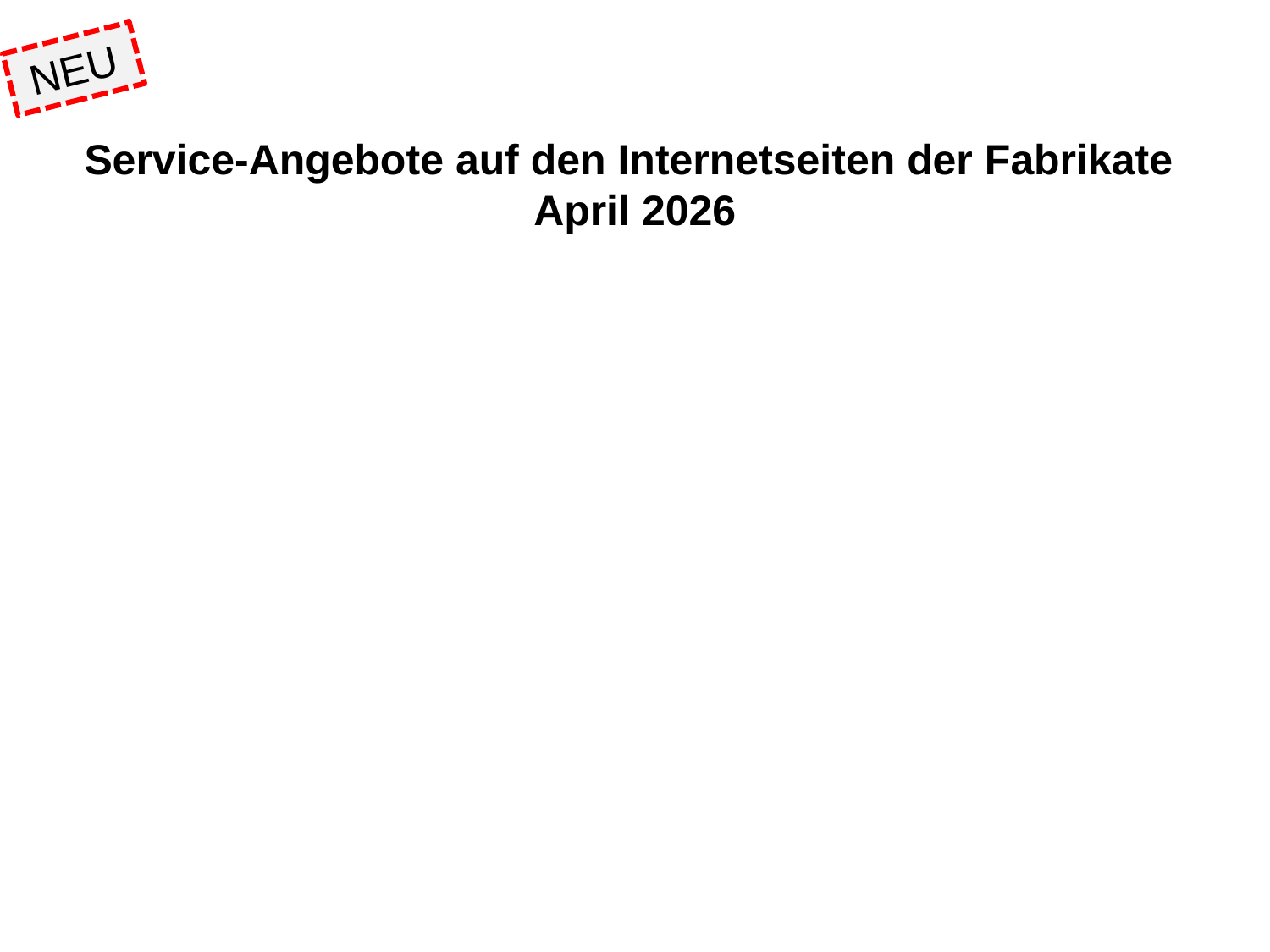

NEU
Service-Angebote auf den Internetseiten der Fabrikate
April 2026